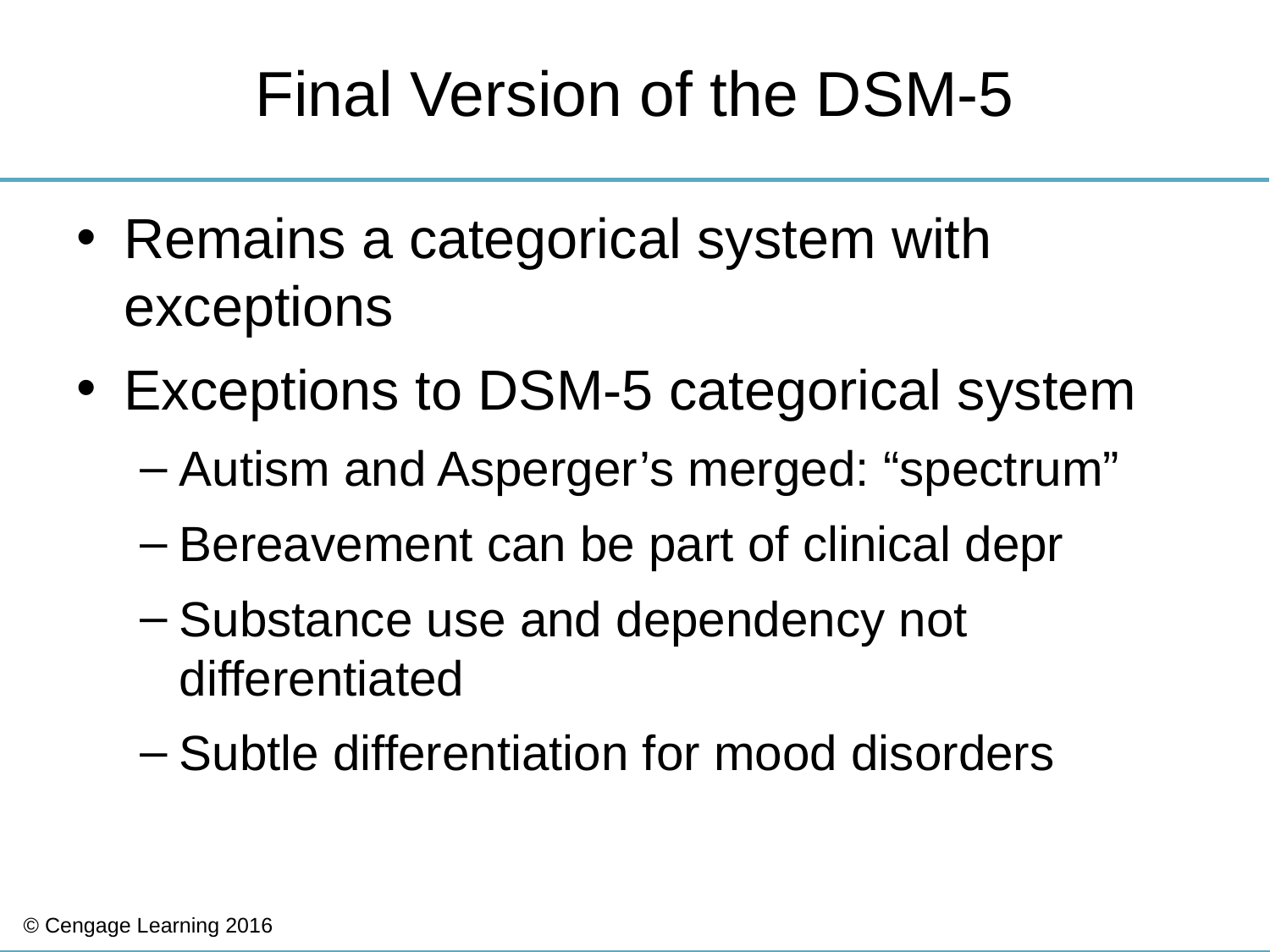

# Final Version of the DSM-5
Remains a categorical system with exceptions
Exceptions to DSM-5 categorical system
Autism and Asperger’s merged: “spectrum”
Bereavement can be part of clinical depr
Substance use and dependency not differentiated
Subtle differentiation for mood disorders